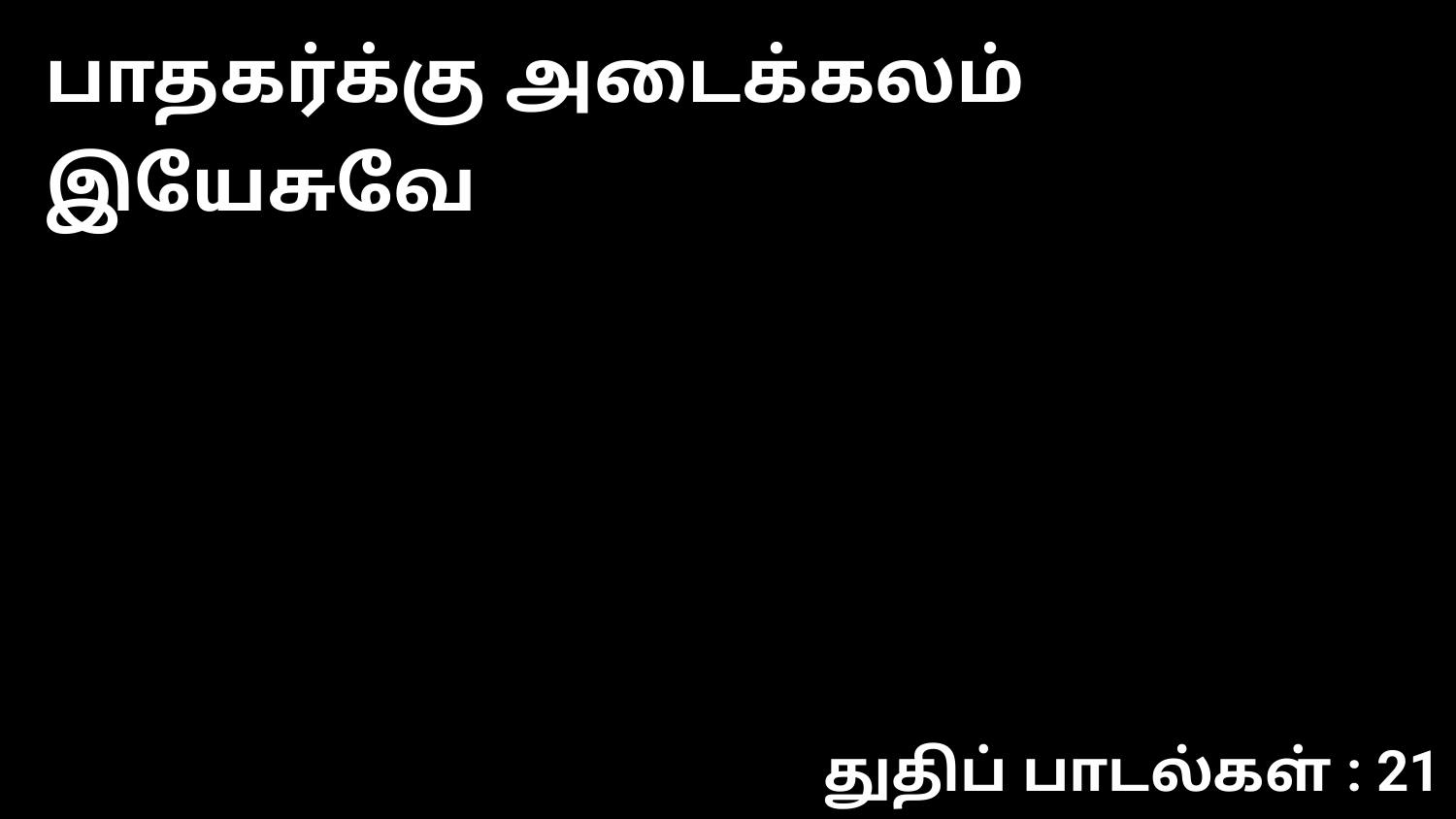

பாதகர்க்கு அடைக்கலம் இயேசுவே
துதிப் பாடல்கள் : 21